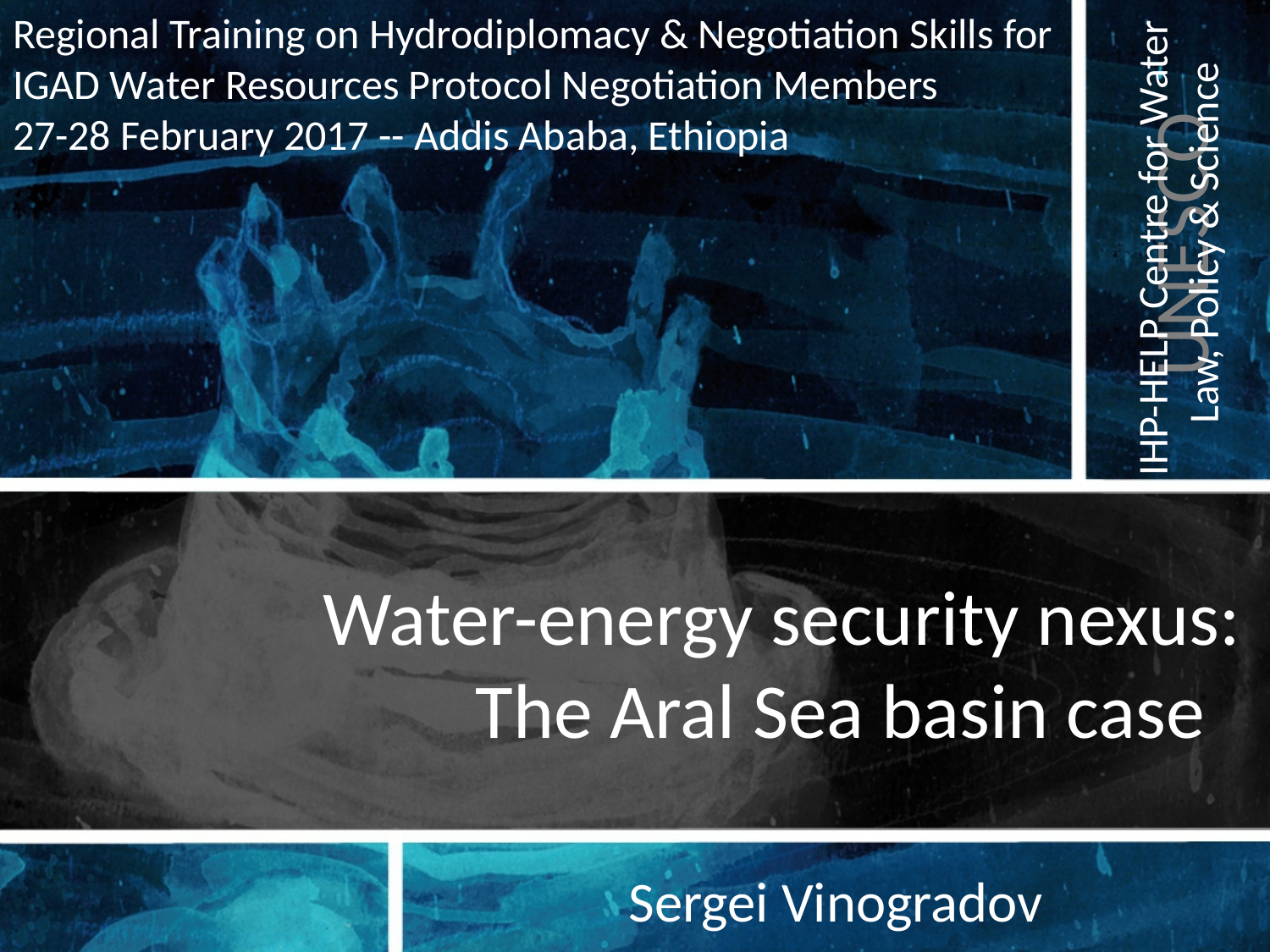

# Regional Training on Hydrodiplomacy & Negotiation Skills for IGAD Water Resources Protocol Negotiation Members 27-28 February 2017 -- Addis Ababa, Ethiopia
Water-energy security nexus:
The Aral Sea basin case
Sergei Vinogradov